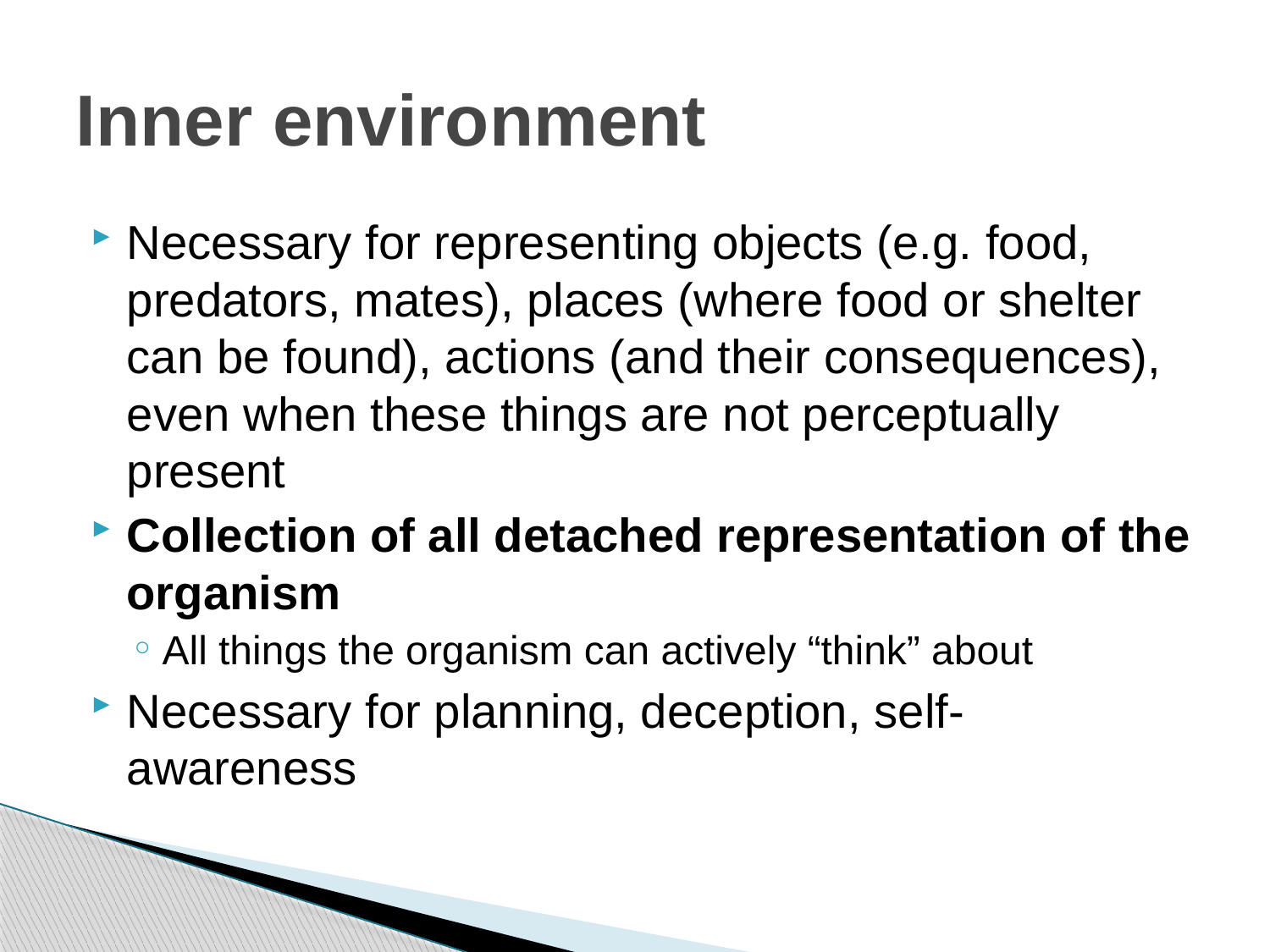

# Inner environment
Necessary for representing objects (e.g. food, predators, mates), places (where food or shelter can be found), actions (and their consequences), even when these things are not perceptually present
Collection of all detached representation of the organism
All things the organism can actively “think” about
Necessary for planning, deception, self-awareness